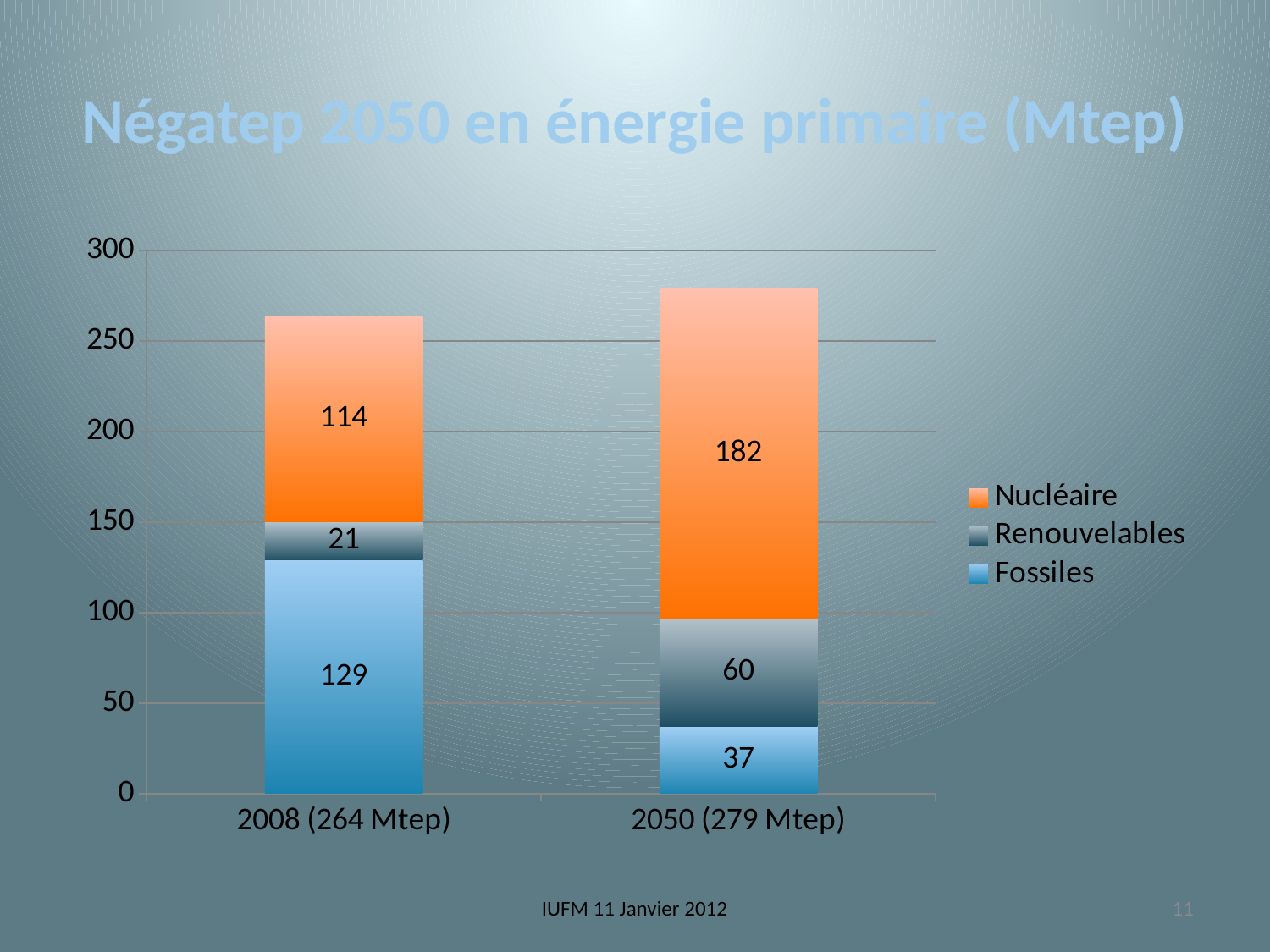

# Négatep 2050 en énergie primaire (Mtep)

### Chart

| Category | Fossiles | Renouvelables | Nucléaire |
|---|---|---|---|
| 2008 (264 Mtep) | 129.0 | 21.0 | 114.0 |
| 2050 (279 Mtep) | 37.0 | 60.0 | 182.0 |
IUFM 11 Janvier 2012
11